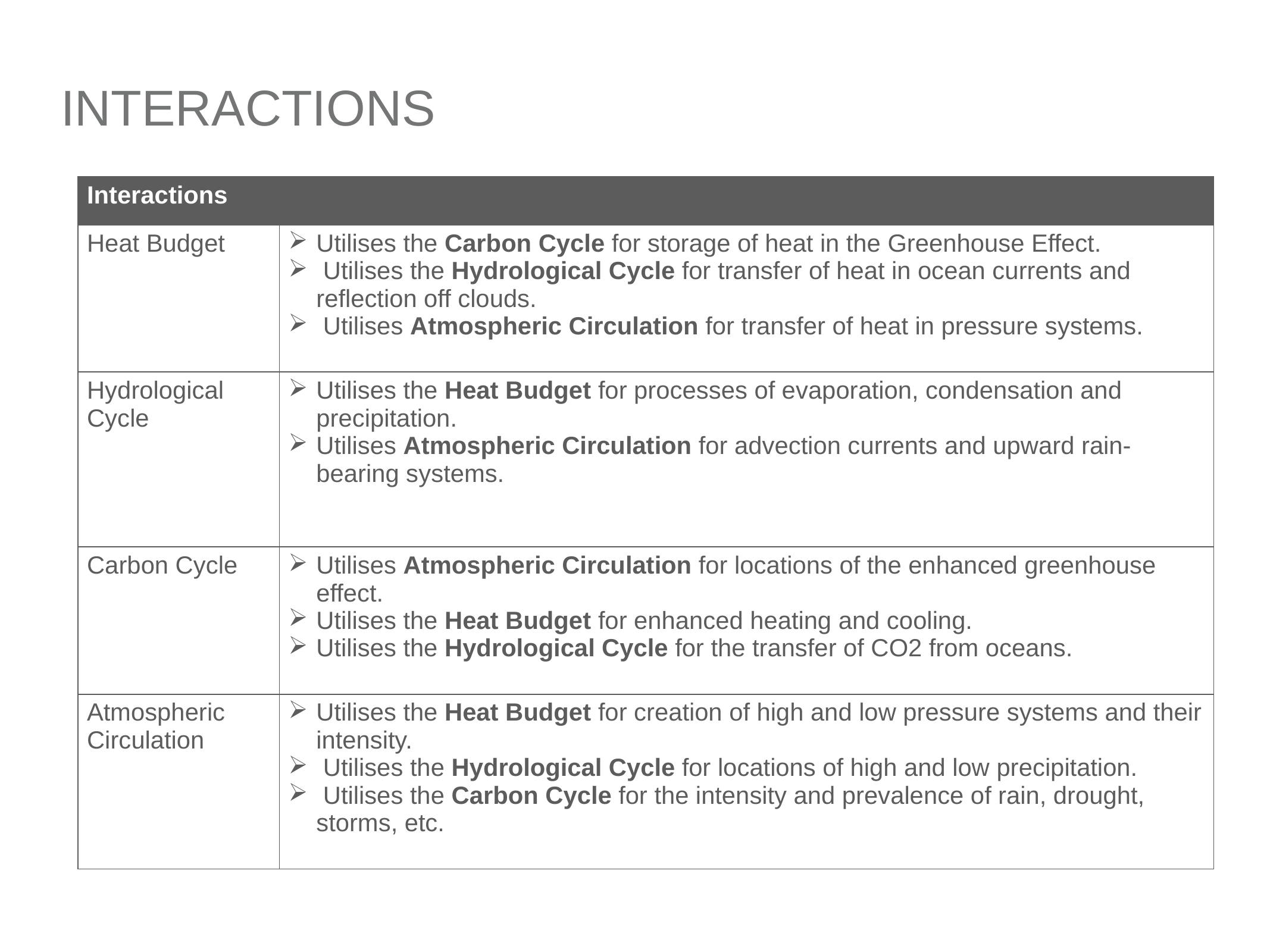

# Interactions

| Interactions |  |
| --- | --- |
| Heat Budget | Utilises the Carbon Cycle for storage of heat in the Greenhouse Effect. Utilises the Hydrological Cycle for transfer of heat in ocean currents and reflection off clouds. Utilises Atmospheric Circulation for transfer of heat in pressure systems. |
| Hydrological Cycle | Utilises the Heat Budget for processes of evaporation, condensation and precipitation. Utilises Atmospheric Circulation for advection currents and upward rain-bearing systems. |
| Carbon Cycle | Utilises Atmospheric Circulation for locations of the enhanced greenhouse effect. Utilises the Heat Budget for enhanced heating and cooling. Utilises the Hydrological Cycle for the transfer of CO2 from oceans. |
| Atmospheric Circulation | Utilises the Heat Budget for creation of high and low pressure systems and their intensity. Utilises the Hydrological Cycle for locations of high and low precipitation. Utilises the Carbon Cycle for the intensity and prevalence of rain, drought, storms, etc. |